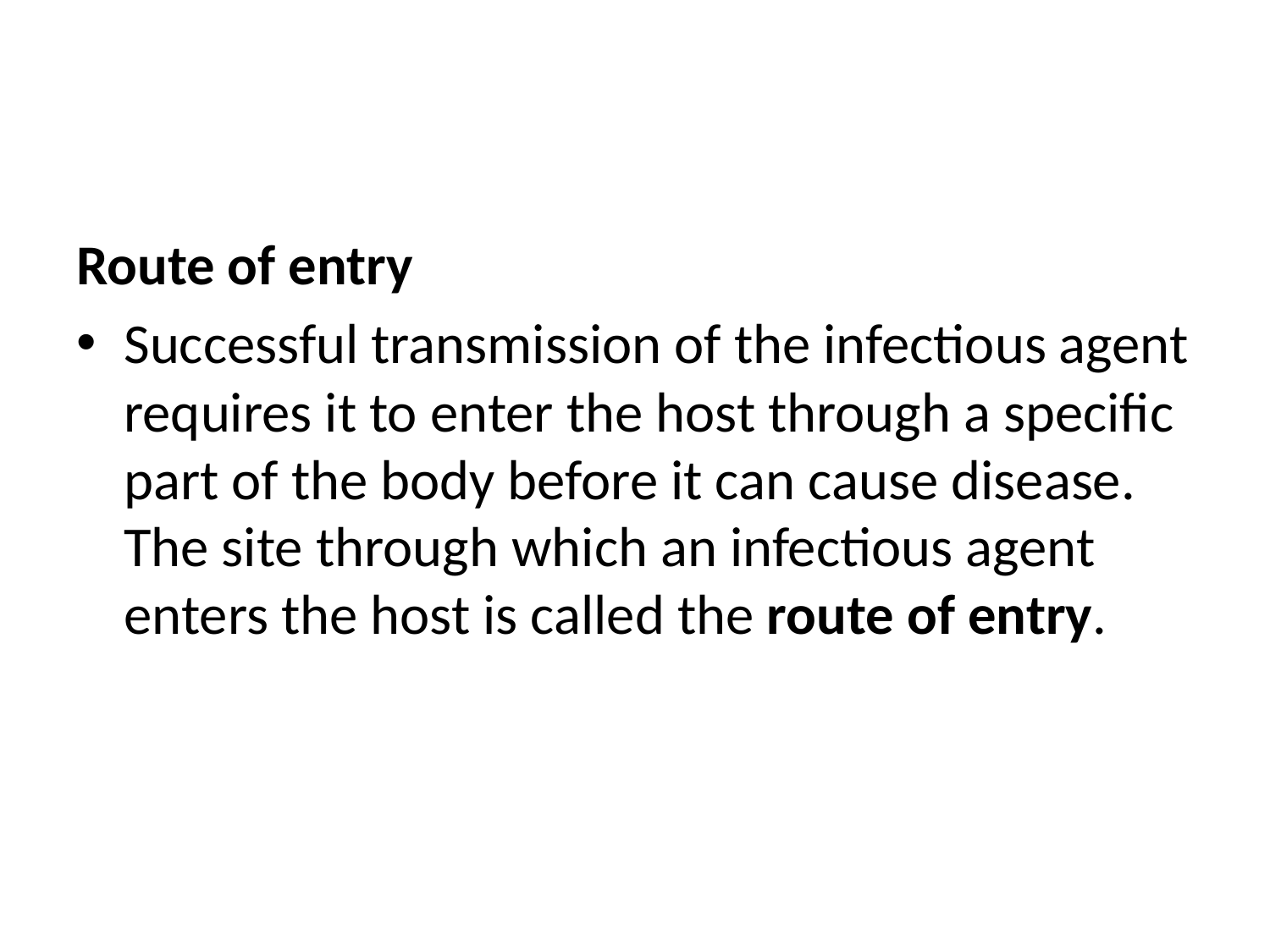

#
Route of entry
Successful transmission of the infectious agent requires it to enter the host through a specific part of the body before it can cause disease. The site through which an infectious agent enters the host is called the route of entry.